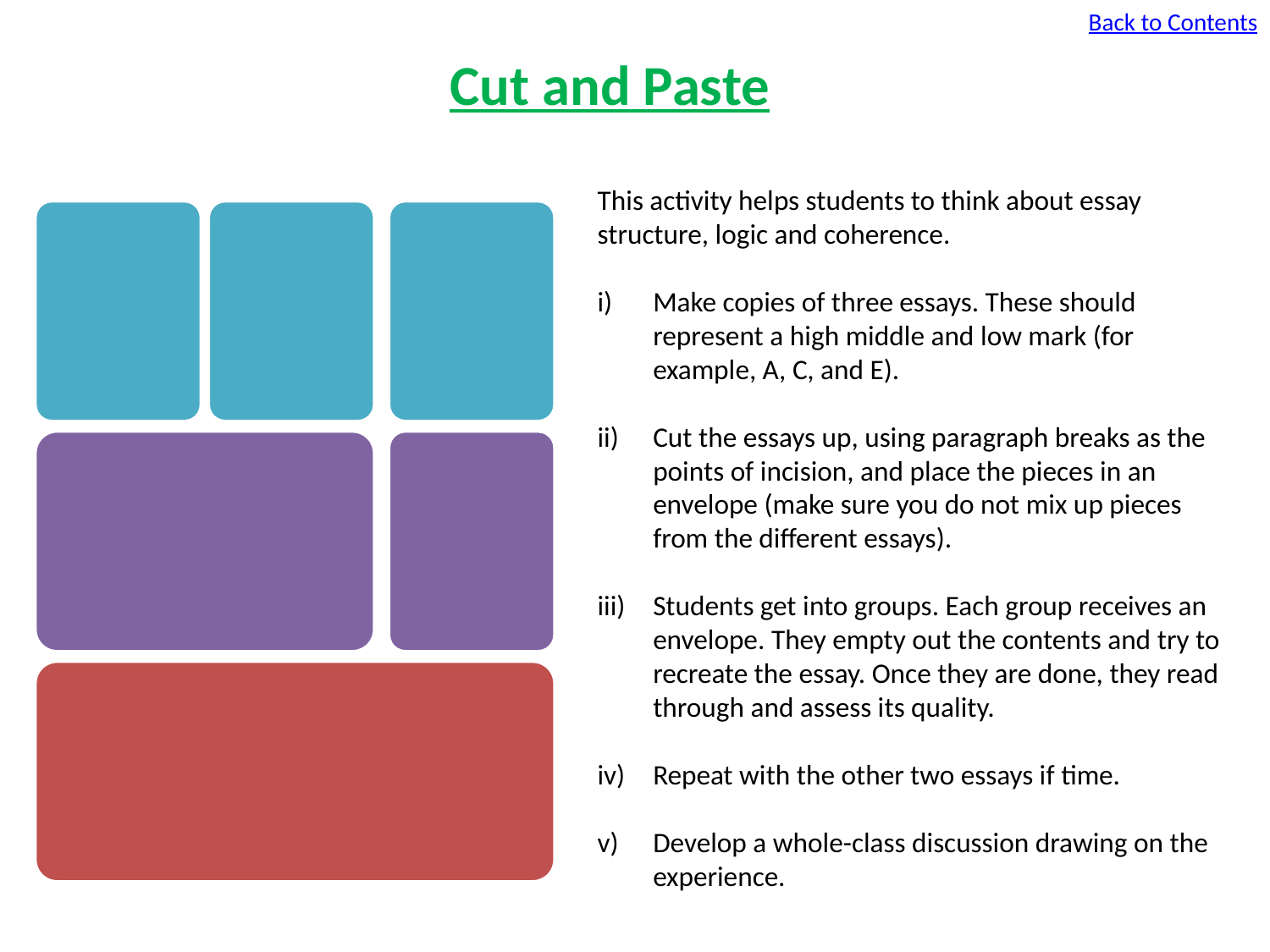

Back to Contents
Cut and Paste
This activity helps students to think about essay structure, logic and coherence.

Make copies of three essays. These should represent a high middle and low mark (for example, A, C, and E).

Cut the essays up, using paragraph breaks as the points of incision, and place the pieces in an envelope (make sure you do not mix up pieces from the different essays).

Students get into groups. Each group receives an envelope. They empty out the contents and try to recreate the essay. Once they are done, they read through and assess its quality.

Repeat with the other two essays if time.

Develop a whole-class discussion drawing on the experience.